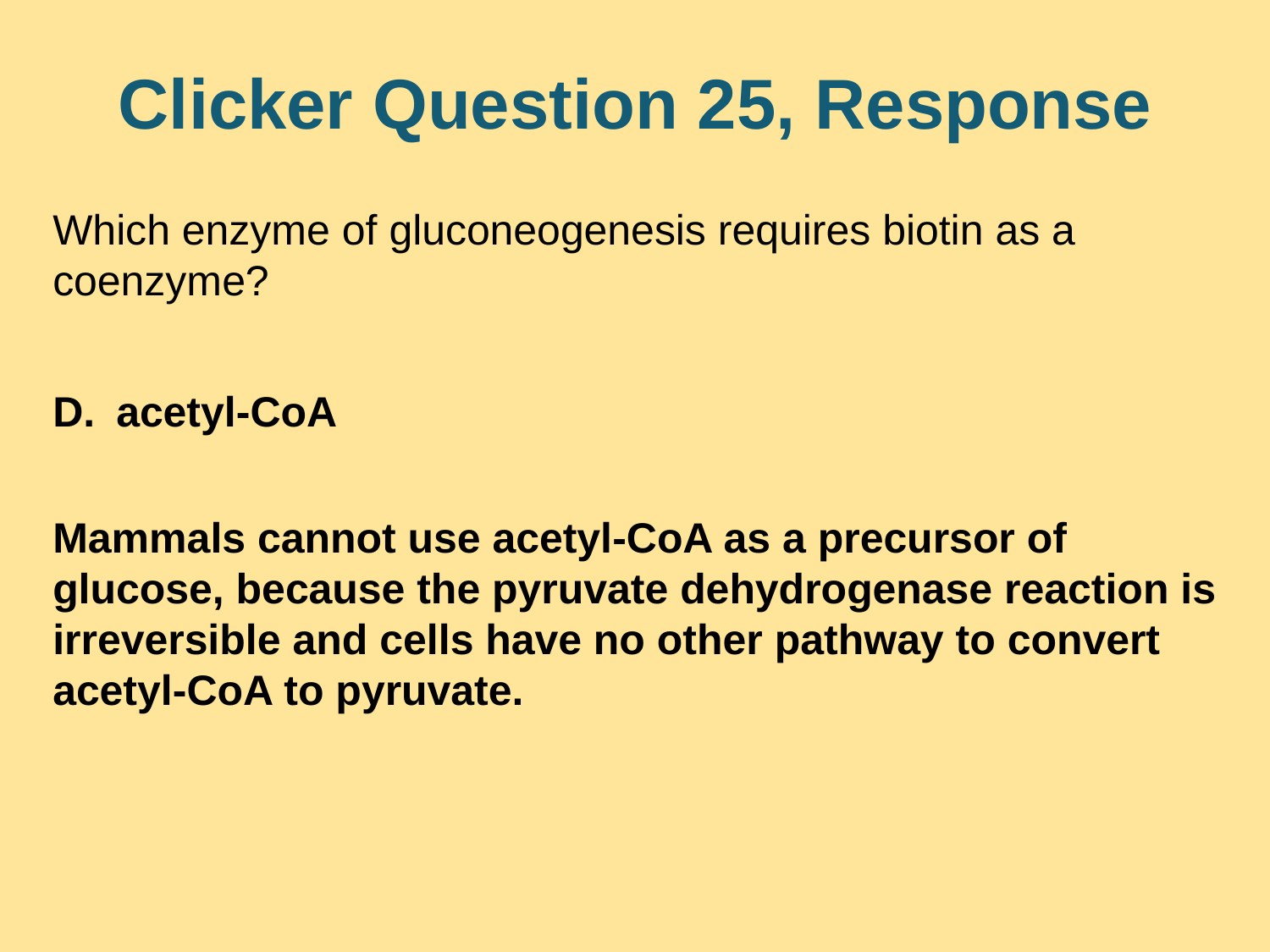

# Clicker Question 25, Response
Which enzyme of gluconeogenesis requires biotin as a coenzyme?

acetyl-CoA

Mammals cannot use acetyl-CoA as a precursor of glucose, because the pyruvate dehydrogenase reaction is irreversible and cells have no other pathway to convert acetyl-CoA to pyruvate.